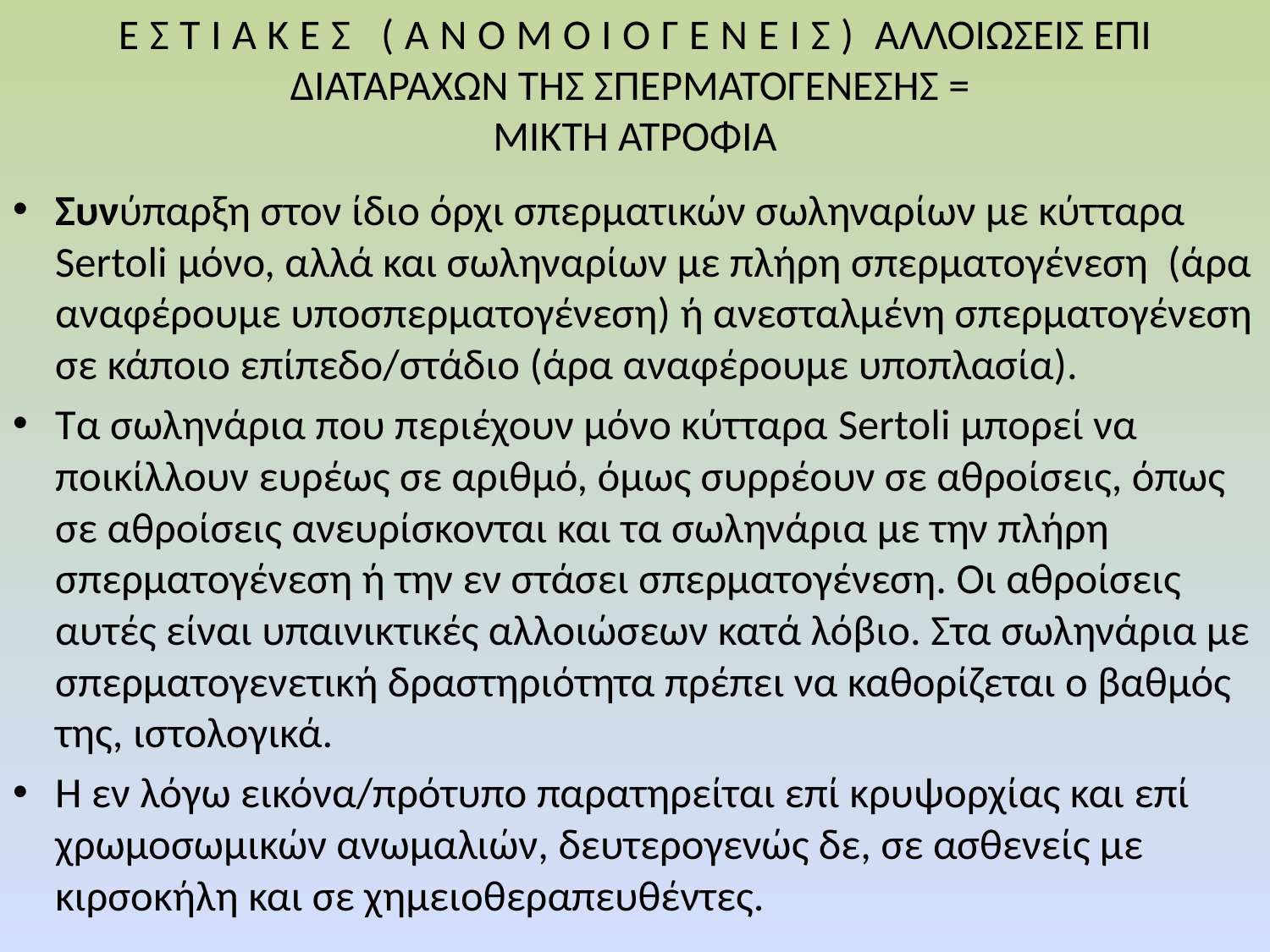

# ΕΣΤΙΑΚΕΣ (ΑΝΟΜΟΙΟΓΕΝΕΙΣ) ΑΛΛΟΙΩΣΕΙΣ ΕΠΙ ΔΙΑΤΑΡΑΧΩΝ ΤΗΣ ΣΠΕΡΜΑΤΟΓΕΝΕΣΗΣ = ΜΙΚΤΗ ΑΤΡΟΦΙΑ
Συνύπαρξη στον ίδιο όρχι σπερματικών σωληναρίων με κύτταρα Sertoli μόνο, αλλά και σωληναρίων με πλήρη σπερματογένεση  (άρα αναφέρουμε υποσπερματογένεση) ή ανεσταλμένη σπερματογένεση σε κάποιο επίπεδο/στάδιο (άρα αναφέρουμε υποπλασία).
Τα σωληνάρια που περιέχουν μόνο κύτταρα Sertoli μπορεί να ποικίλλουν ευρέως σε αριθμό, όμως συρρέουν σε αθροίσεις, όπως σε αθροίσεις ανευρίσκονται και τα σωληνάρια με την πλήρη σπερματογένεση ή την εν στάσει σπερματογένεση. Οι αθροίσεις αυτές είναι υπαινικτικές αλλοιώσεων κατά λόβιο. Στα σωληνάρια με σπερματογενετική δραστηριότητα πρέπει να καθορίζεται ο βαθμός της, ιστολογικά.
Η εν λόγω εικόνα/πρότυπο παρατηρείται επί κρυψορχίας και επί χρωμοσωμικών ανωμαλιών, δευτερογενώς δε, σε ασθενείς με κιρσοκήλη και σε χημειοθεραπευθέντες.